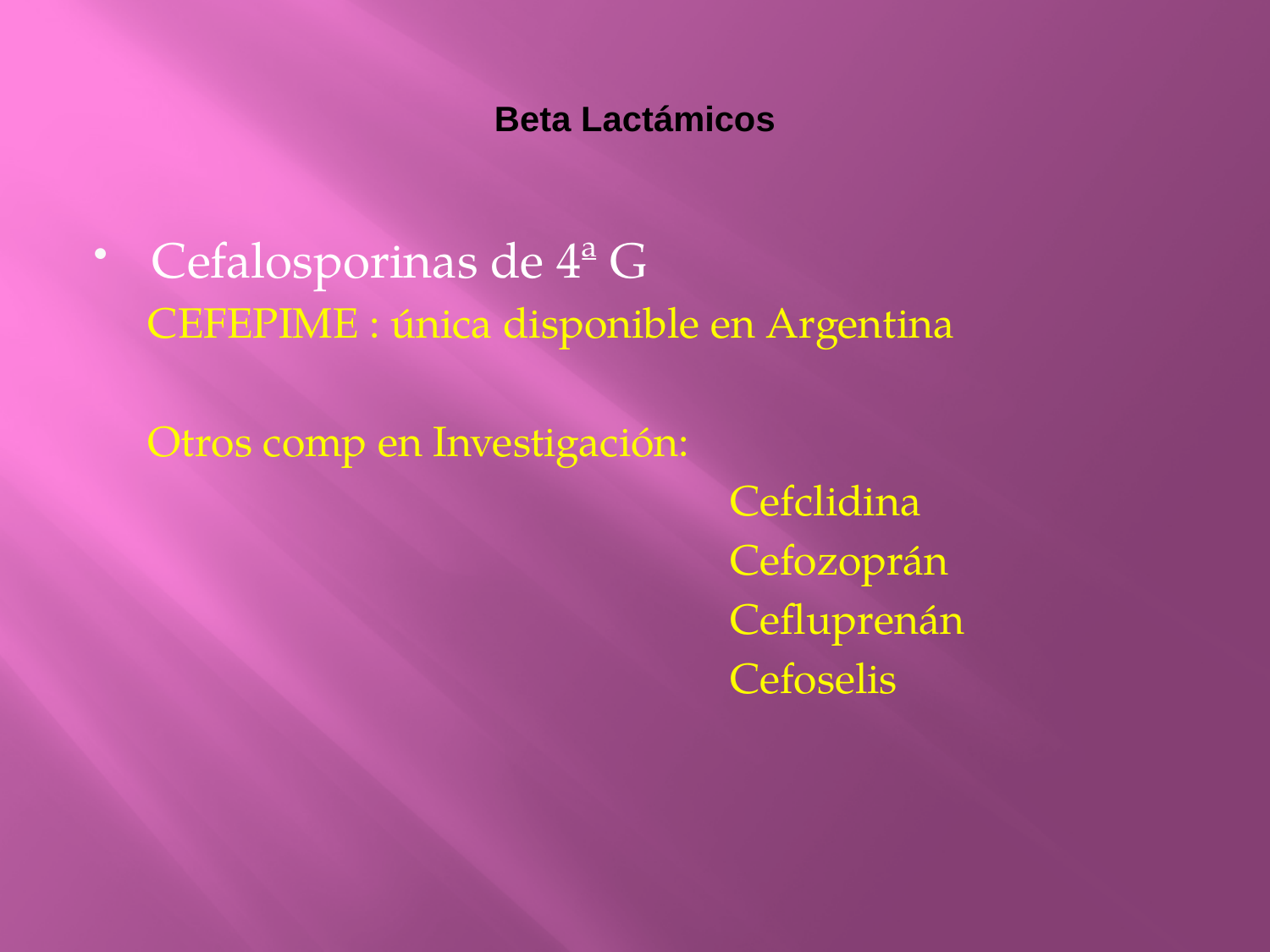

# Beta Lactámicos
Cefalosporinas de 4ª G
     CEFEPIME : única disponible en Argentina

     Otros comp en Investigación:
                                                            Cefclidina
                                                            Cefozoprán
                                                            Cefluprenán
                                                            Cefoselis